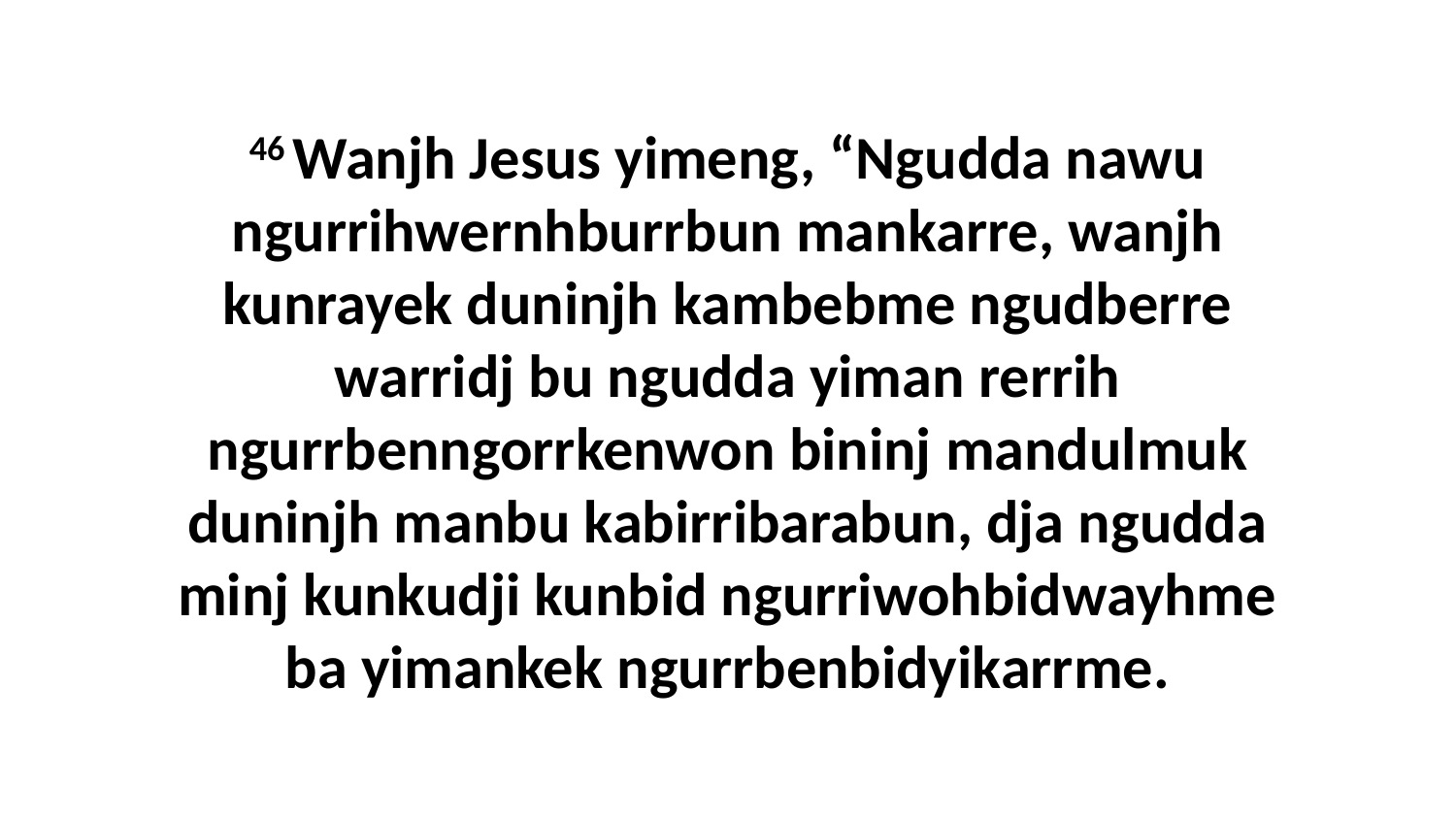

46 Wanjh Jesus yimeng, “Ngudda nawu ngurrihwernhburrbun mankarre, wanjh kunrayek duninjh kambebme ngudberre warridj bu ngudda yiman rerrih ngurrbenngorrkenwon bininj mandulmuk duninjh manbu kabirribarabun, dja ngudda minj kunkudji kunbid ngurriwohbidwayhme ba yimankek ngurrbenbidyikarrme.